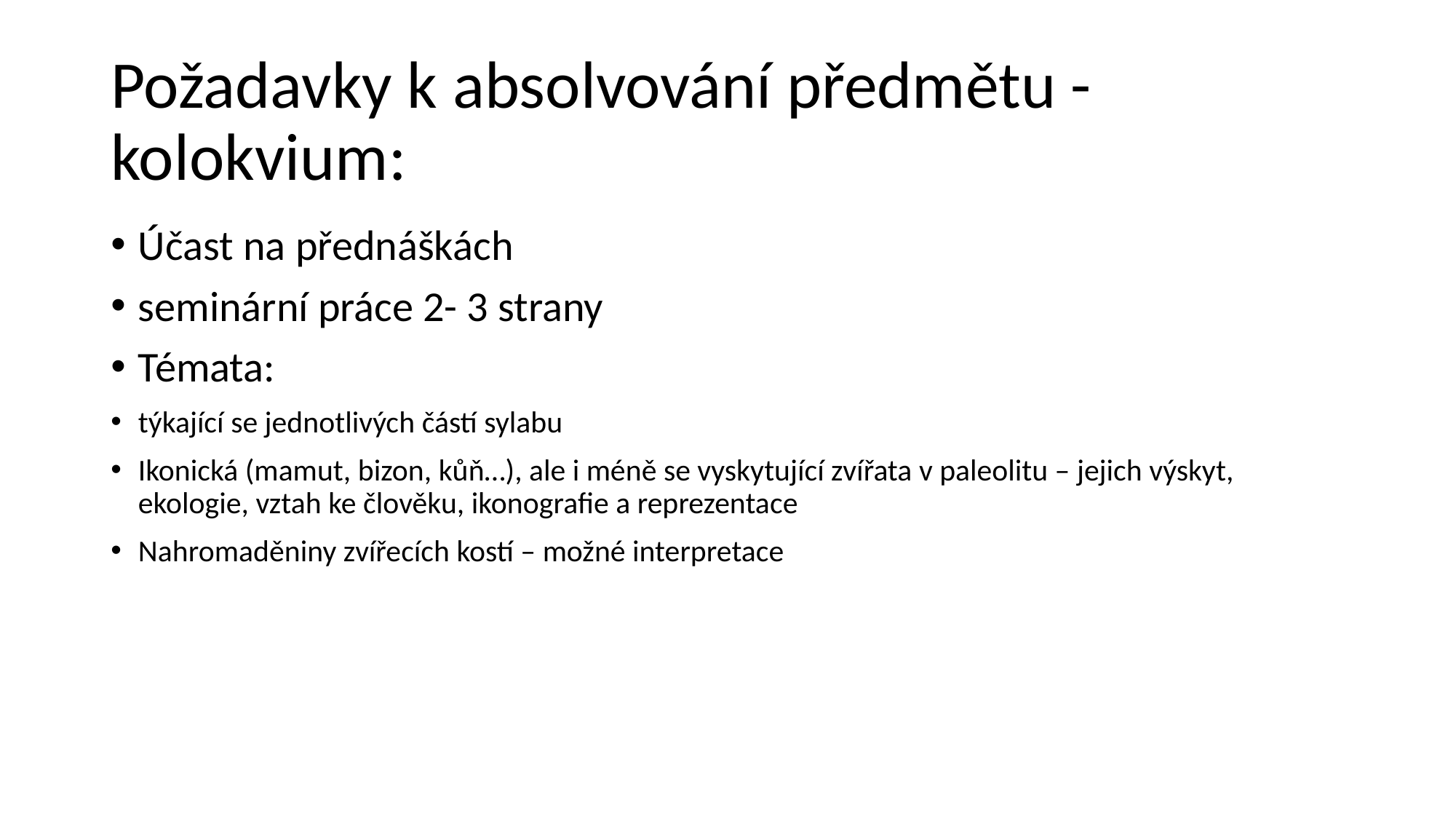

# Požadavky k absolvování předmětu - kolokvium:
Účast na přednáškách
seminární práce 2- 3 strany
Témata:
týkající se jednotlivých částí sylabu
Ikonická (mamut, bizon, kůň…), ale i méně se vyskytující zvířata v paleolitu – jejich výskyt, ekologie, vztah ke člověku, ikonografie a reprezentace
Nahromaděniny zvířecích kostí – možné interpretace